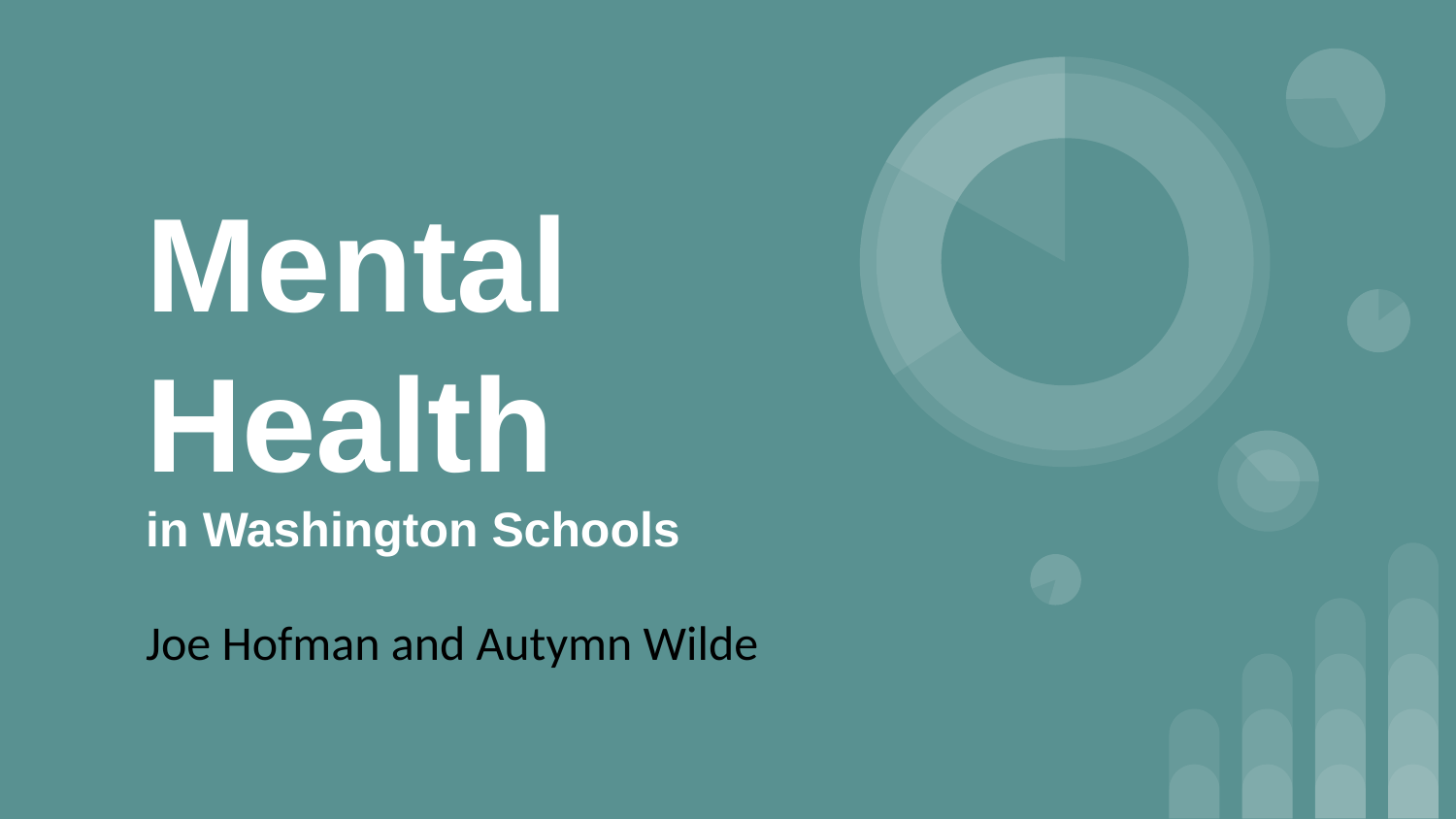

# Mental Health in Washington Schools
Joe Hofman and Autymn Wilde